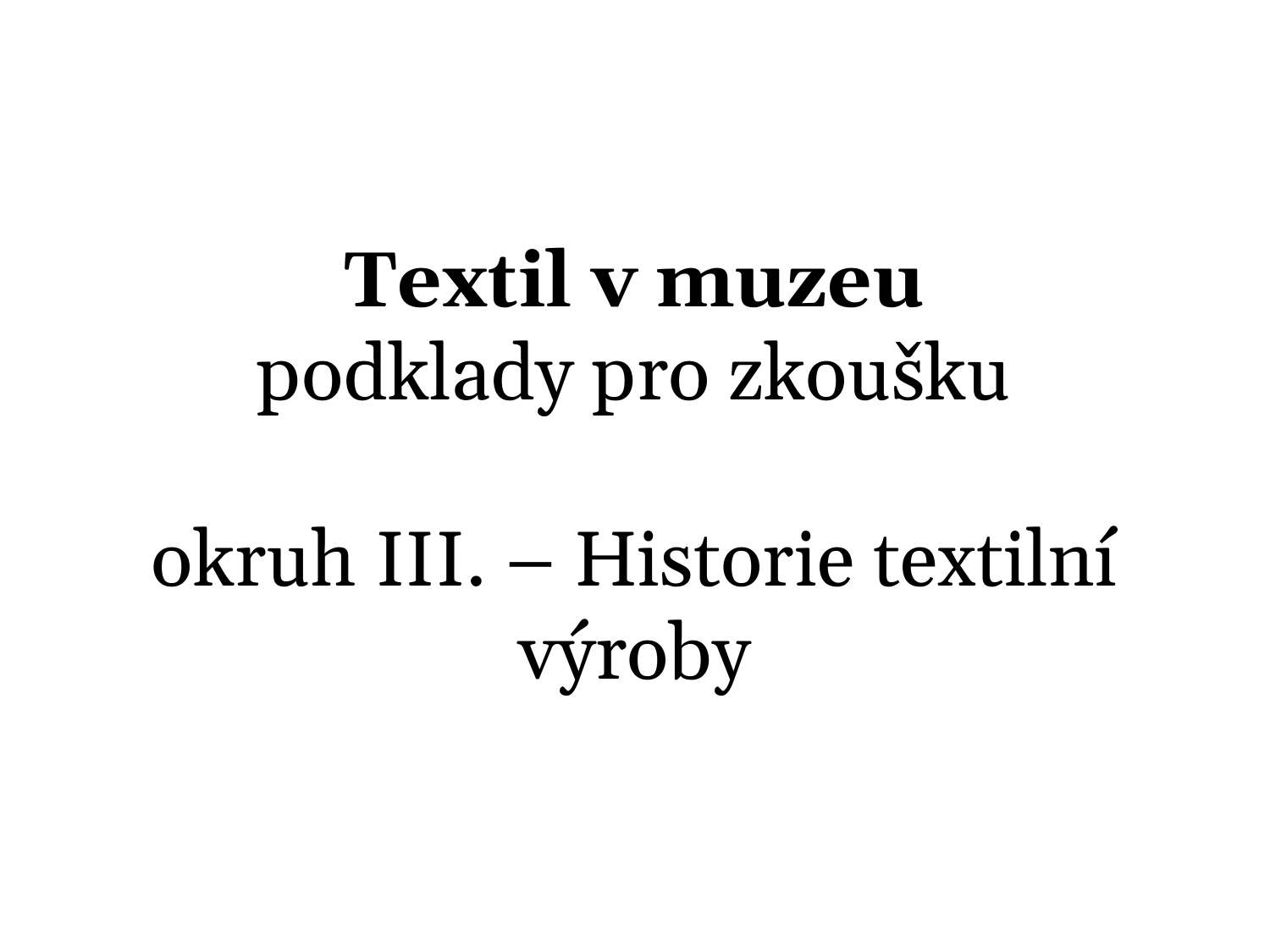

# Textil v muzeu podklady pro zkoušku okruh III. – Historie textilní výroby